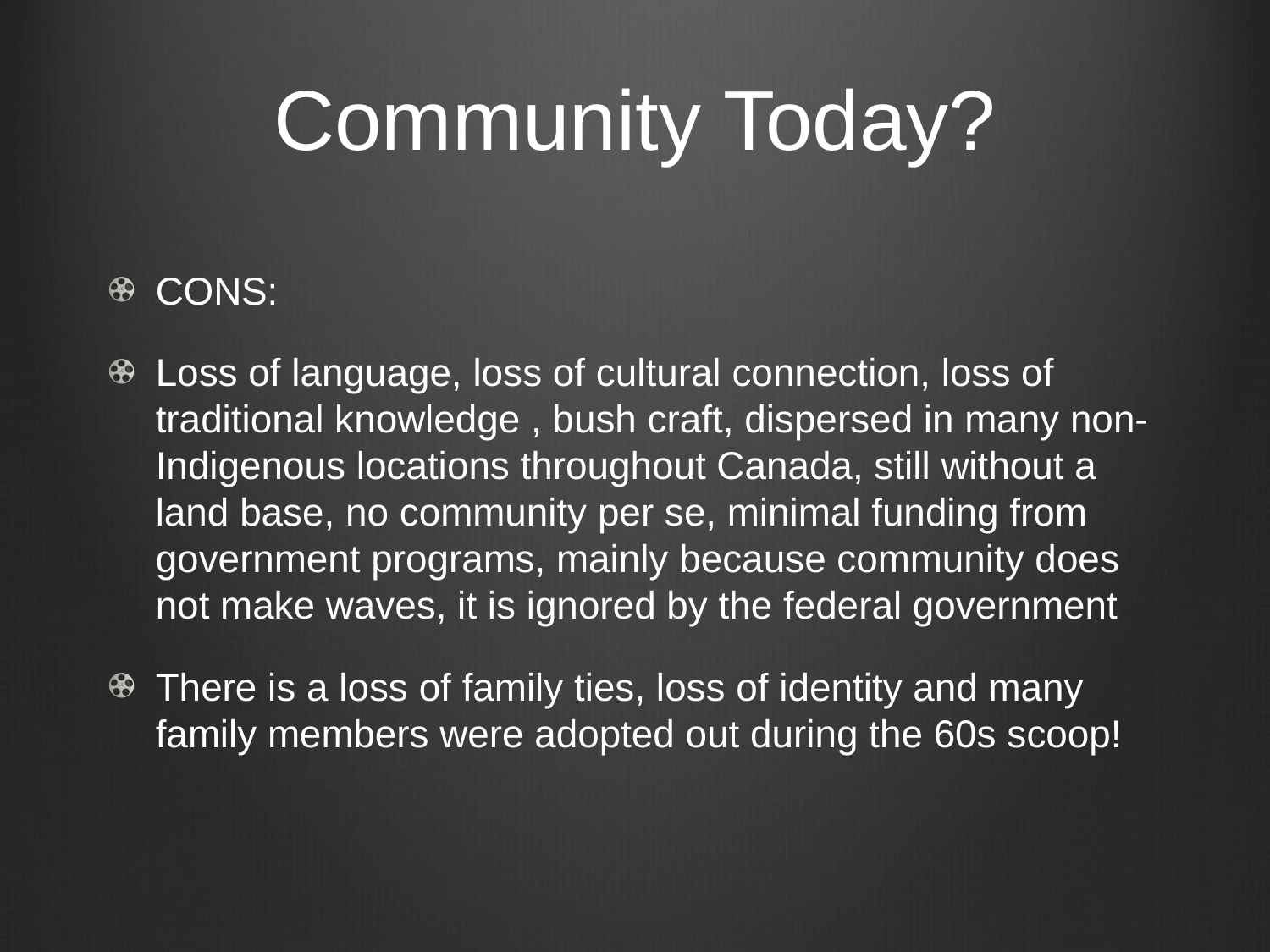

# Community Today?
CONS:
Loss of language, loss of cultural connection, loss of traditional knowledge , bush craft, dispersed in many non-Indigenous locations throughout Canada, still without a land base, no community per se, minimal funding from government programs, mainly because community does not make waves, it is ignored by the federal government
There is a loss of family ties, loss of identity and many family members were adopted out during the 60s scoop!